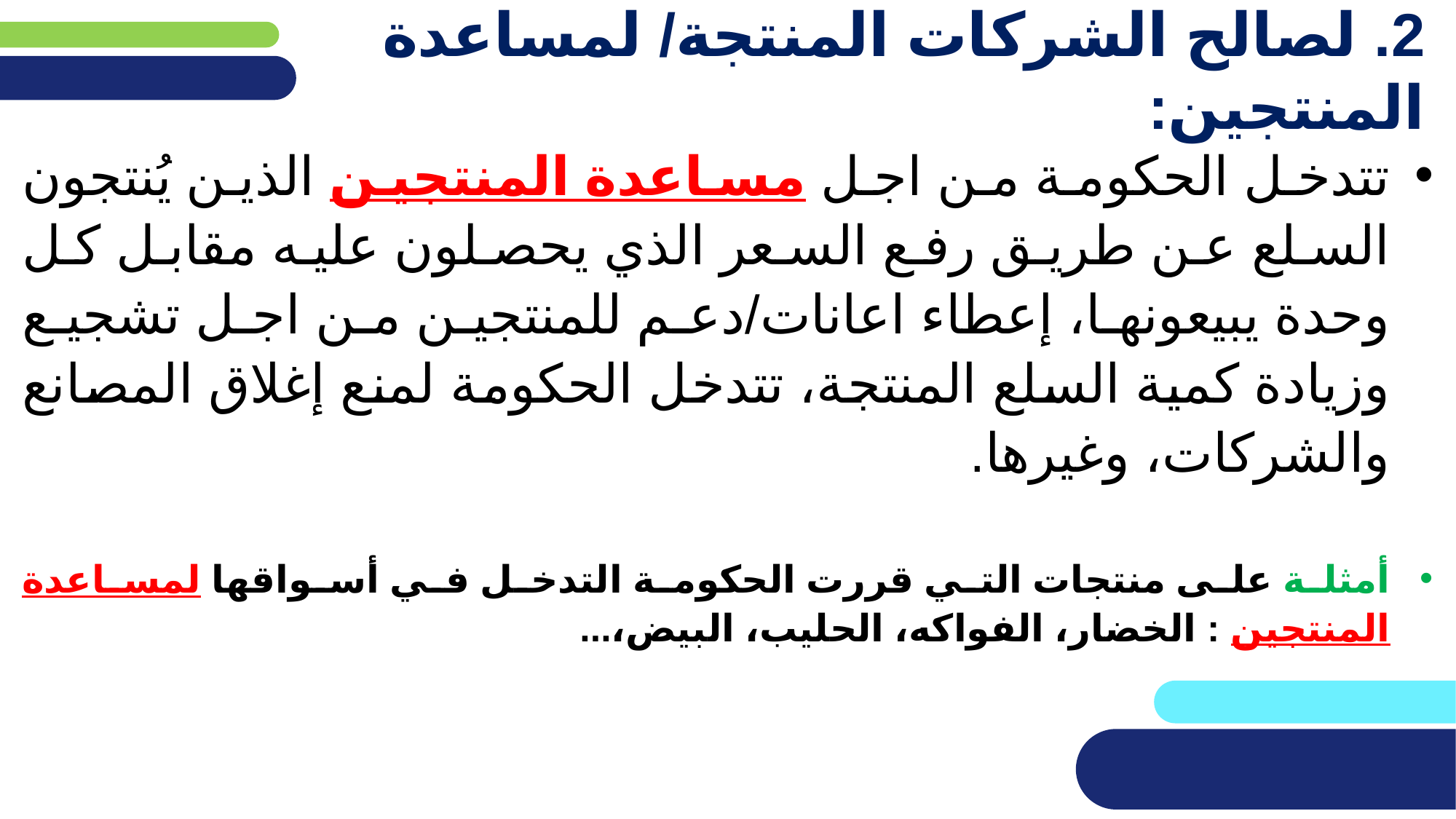

# 2. لصالح الشركات المنتجة/ لمساعدة المنتجين:
تتدخل الحكومة من اجل مساعدة المنتجين الذين يُنتجون السلع عن طريق رفع السعر الذي يحصلون عليه مقابل كل وحدة يبيعونها، إعطاء اعانات/دعم للمنتجين من اجل تشجيع وزيادة كمية السلع المنتجة، تتدخل الحكومة لمنع إغلاق المصانع والشركات، وغيرها.

أمثلة على منتجات التي قررت الحكومة التدخل في أسواقها لمساعدة المنتجين : الخضار، الفواكه، الحليب، البيض،...